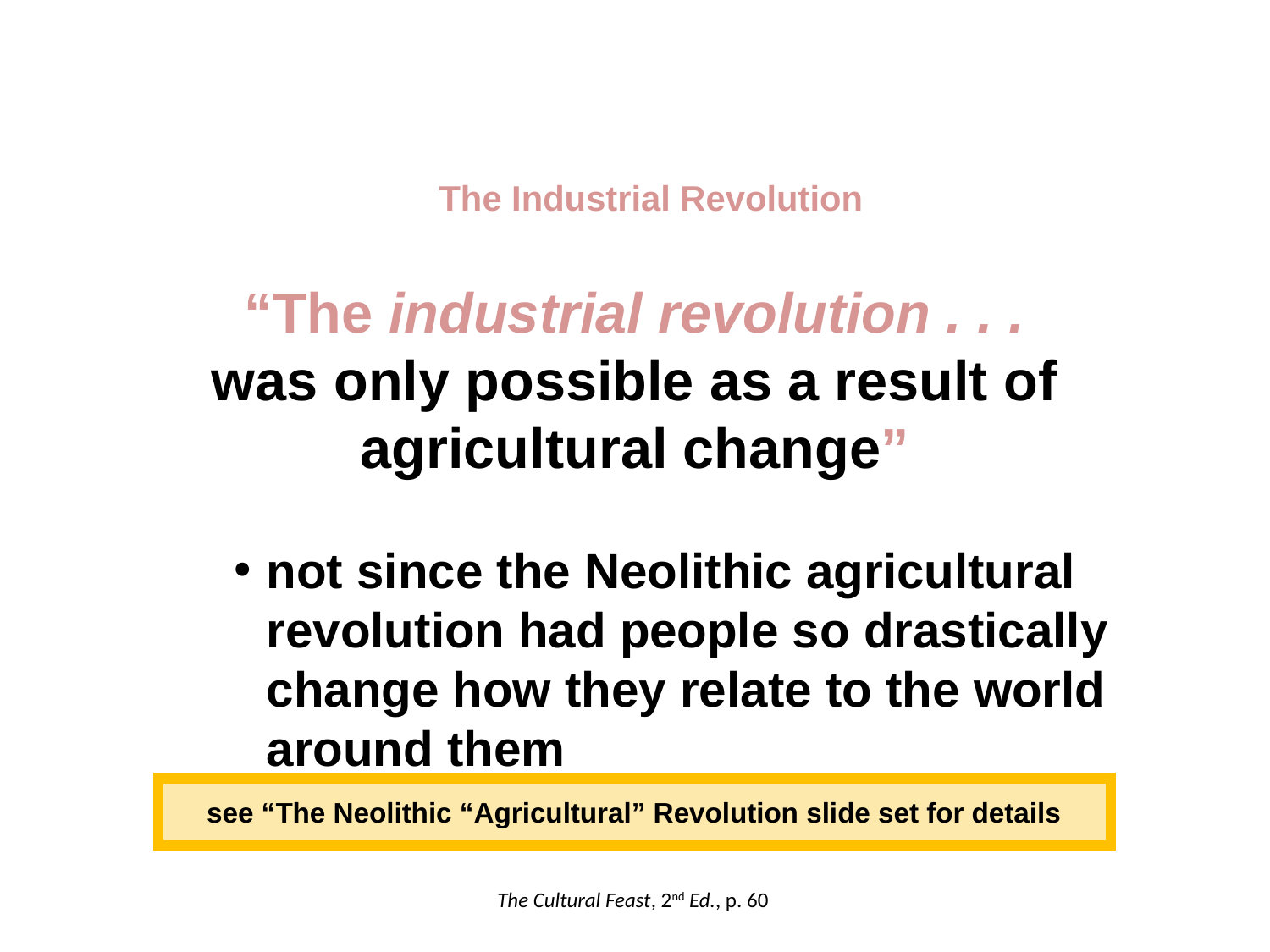

The Industrial Revolution

“The industrial revolution . . .
was only possible as a result of agricultural change”

not since the Neolithic agricultural revolution had people so drastically change how they relate to the world around them
see “The Neolithic “Agricultural” Revolution slide set for details
The Cultural Feast, 2nd Ed., p. 60